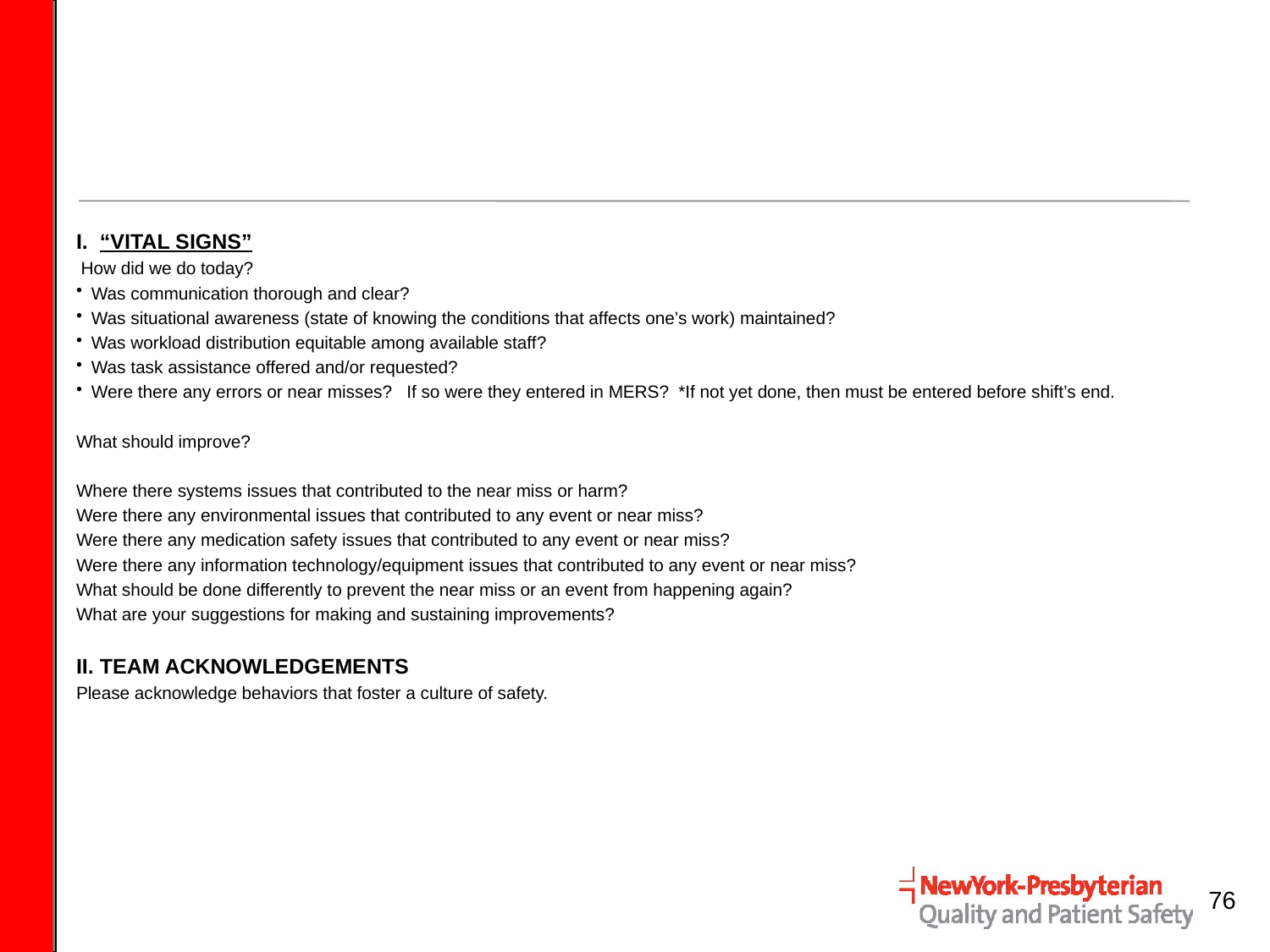

I.  “VITAL SIGNS”
 How did we do today?
Was communication thorough and clear?
Was situational awareness (state of knowing the conditions that affects one’s work) maintained?
Was workload distribution equitable among available staff?
Was task assistance offered and/or requested?
Were there any errors or near misses?   If so were they entered in MERS?  *If not yet done, then must be entered before shift’s end.

What should improve?

Where there systems issues that contributed to the near miss or harm?
Were there any environmental issues that contributed to any event or near miss?
Were there any medication safety issues that contributed to any event or near miss?
Were there any information technology/equipment issues that contributed to any event or near miss?
What should be done differently to prevent the near miss or an event from happening again?
What are your suggestions for making and sustaining improvements?

II. TEAM ACKNOWLEDGEMENTS
Please acknowledge behaviors that foster a culture of safety.

76